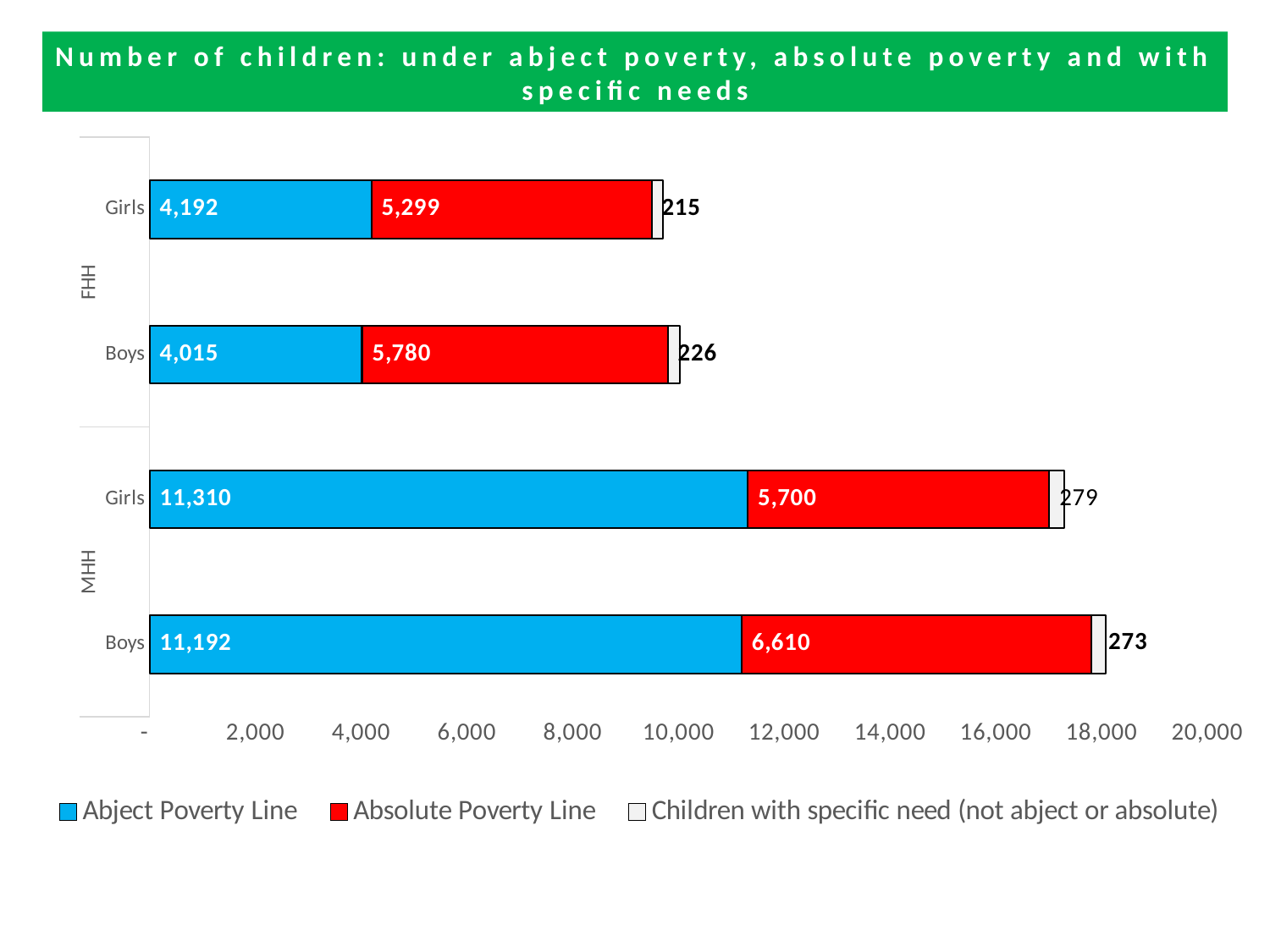

Number of children: under abject poverty, absolute poverty and with specific needs

### Chart

| Category | Abject Poverty Line  | Absolute Poverty Line  | Children with specific need (not abject or absolute) |
|---|---|---|---|
| Boys | 11192.0 | 6610.0 | 273.0 |
| Girls | 11310.0 | 5700.0 | 279.0 |
| Boys | 4015.0 | 5780.0 | 226.0 |
| Girls | 4192.0 | 5299.0 | 215.0 |

### Chart

| Category |
|---|